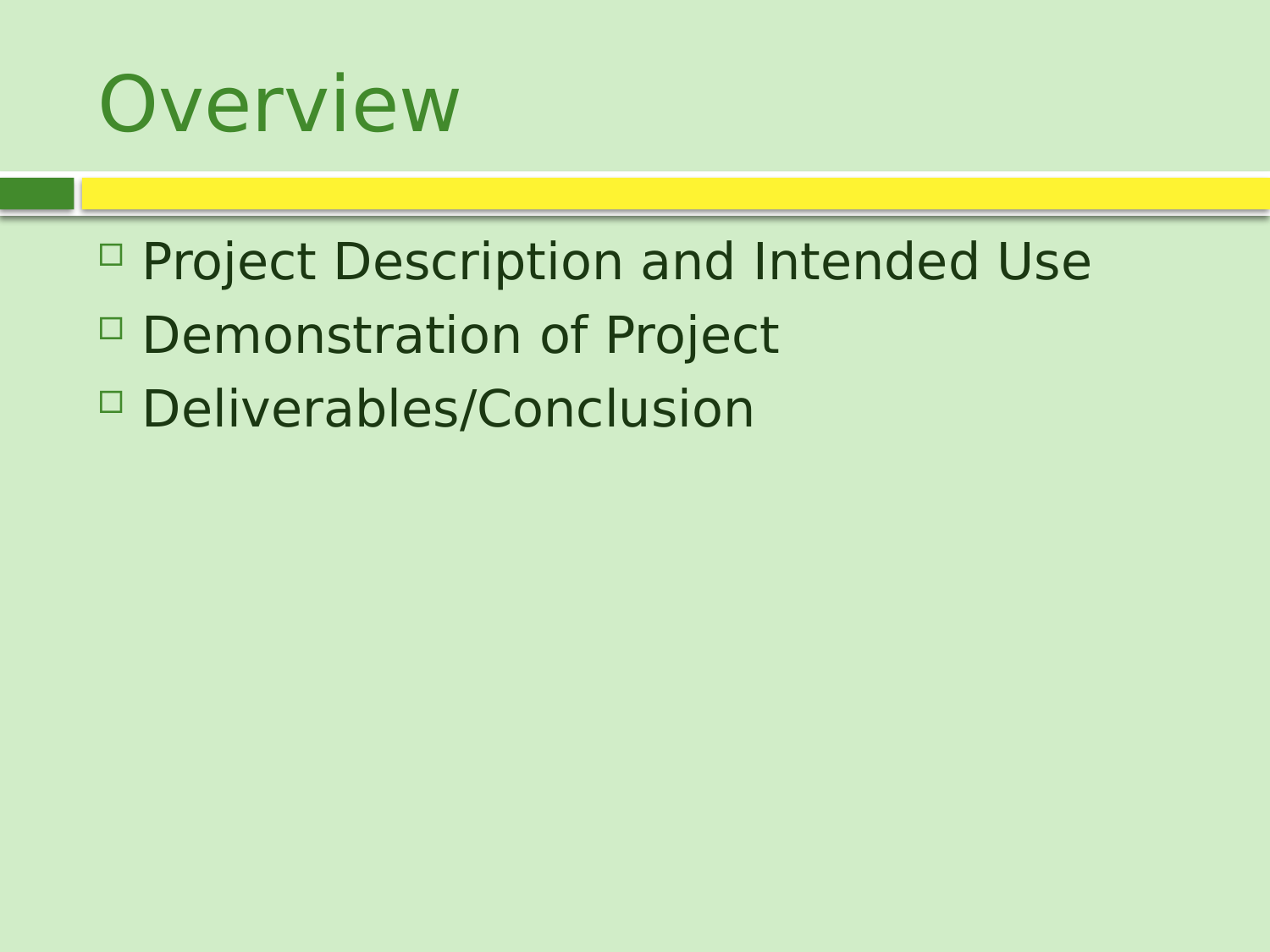

# Overview
Project Description and Intended Use
Demonstration of Project
Deliverables/Conclusion